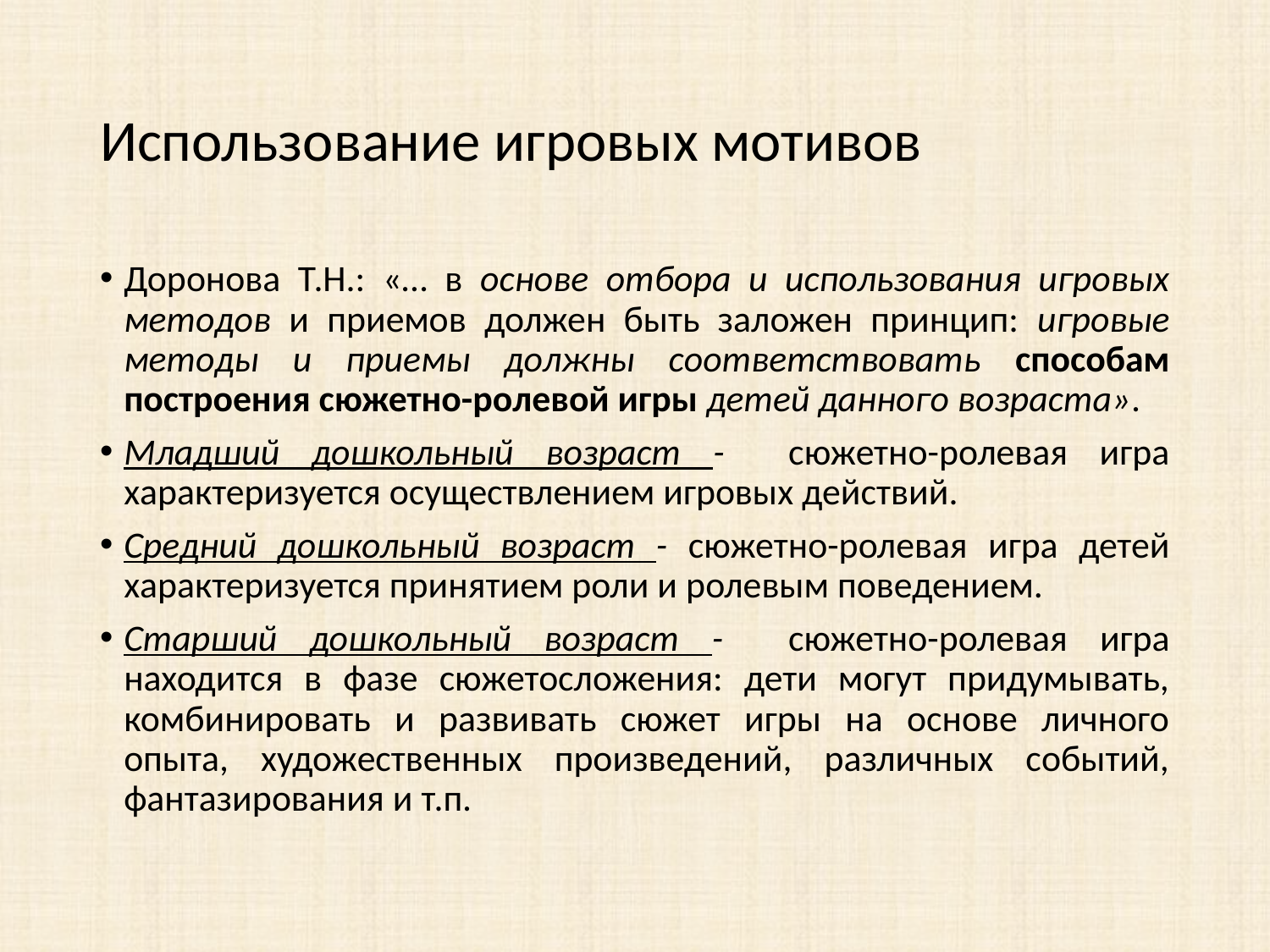

# Использование игровых мотивов
Доронова Т.Н.: «… в основе отбора и использования игровых методов и приемов должен быть заложен принцип: игровые методы и приемы должны соответствовать способам построения сюжетно-ролевой игры детей данного возраста».
Младший дошкольный возраст -  сюжетно-ролевая игра характеризуется осуществлением игровых действий.
Средний дошкольный возраст - сюжетно-ролевая игра детей характеризуется принятием роли и ролевым поведением.
Старший дошкольный возраст -  сюжетно-ролевая игра находится в фазе сюжетосложения: дети могут придумывать, комбинировать и развивать сюжет игры на основе личного опыта, художественных произведений, различных событий, фантазирования и т.п.